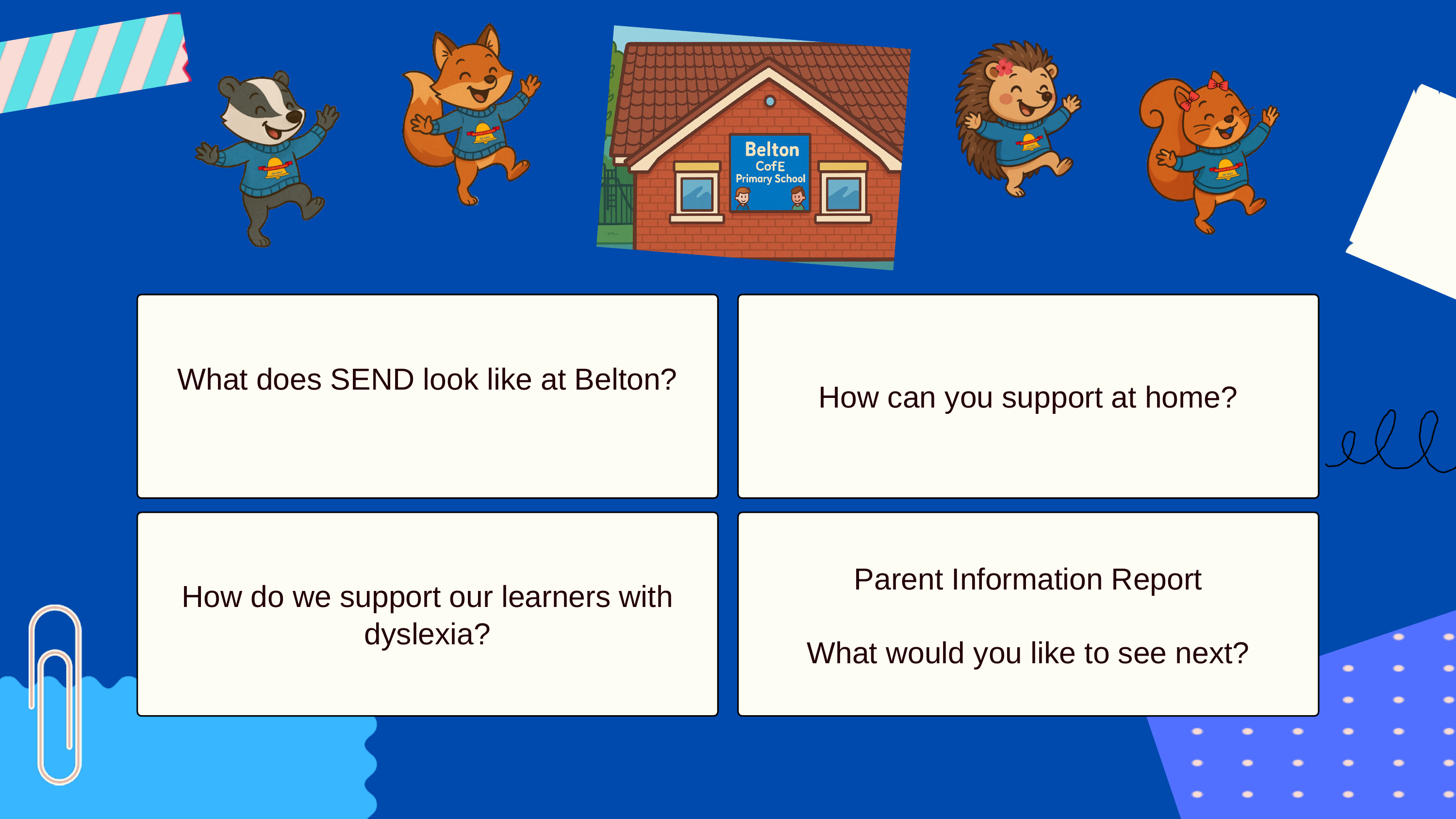

What does SEND look like at Belton?
How can you support at home?

Parent Information Report

What would you like to see next?
How do we support our learners with dyslexia?